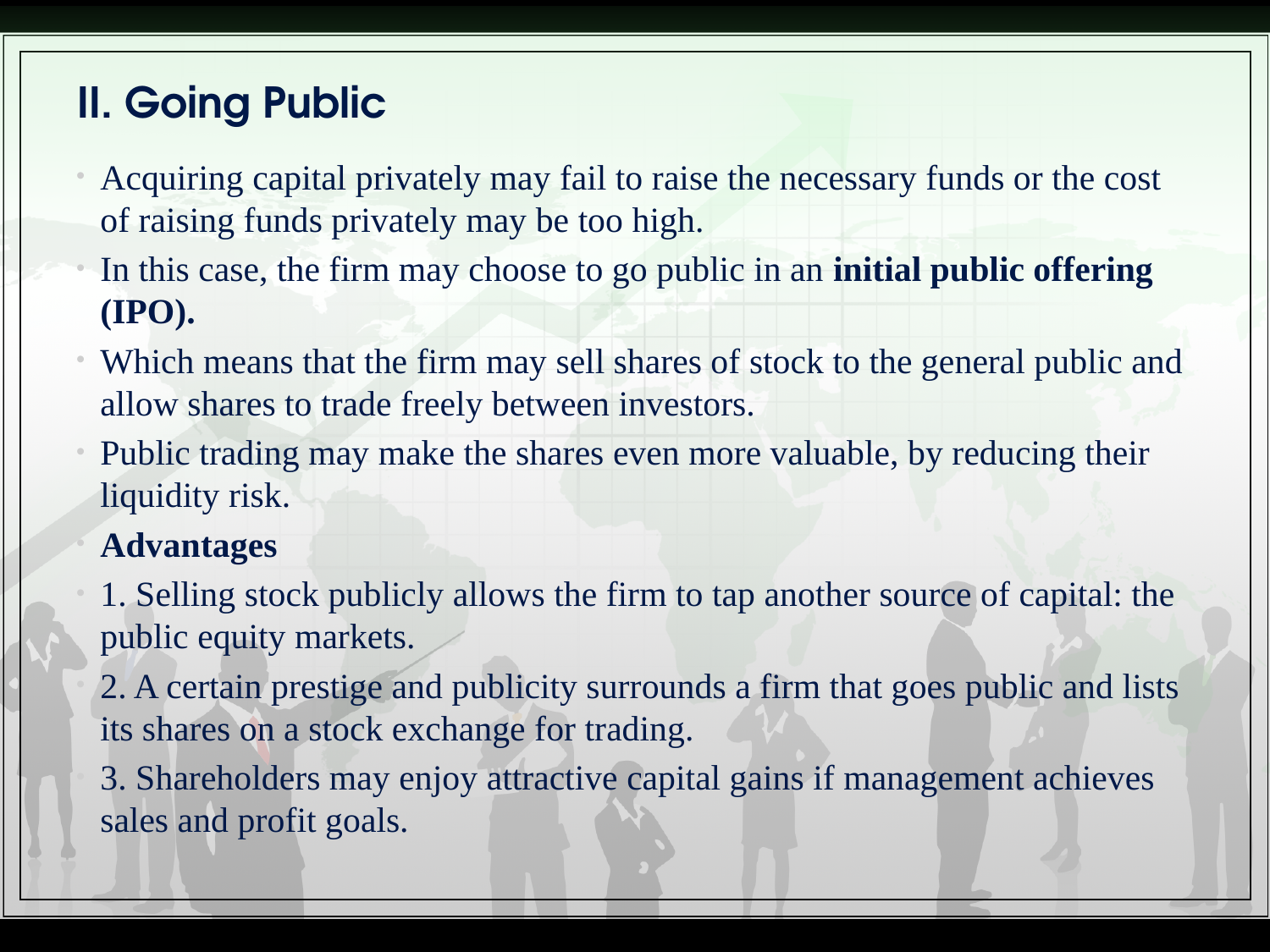

# II. Going Public
Acquiring capital privately may fail to raise the necessary funds or the cost of raising funds privately may be too high.
In this case, the firm may choose to go public in an initial public offering (IPO).
Which means that the firm may sell shares of stock to the general public and allow shares to trade freely between investors.
Public trading may make the shares even more valuable, by reducing their liquidity risk.
Advantages
1. Selling stock publicly allows the firm to tap another source of capital: the public equity markets.
2. A certain prestige and publicity surrounds a firm that goes public and lists its shares on a stock exchange for trading.
3. Shareholders may enjoy attractive capital gains if management achieves sales and profit goals.